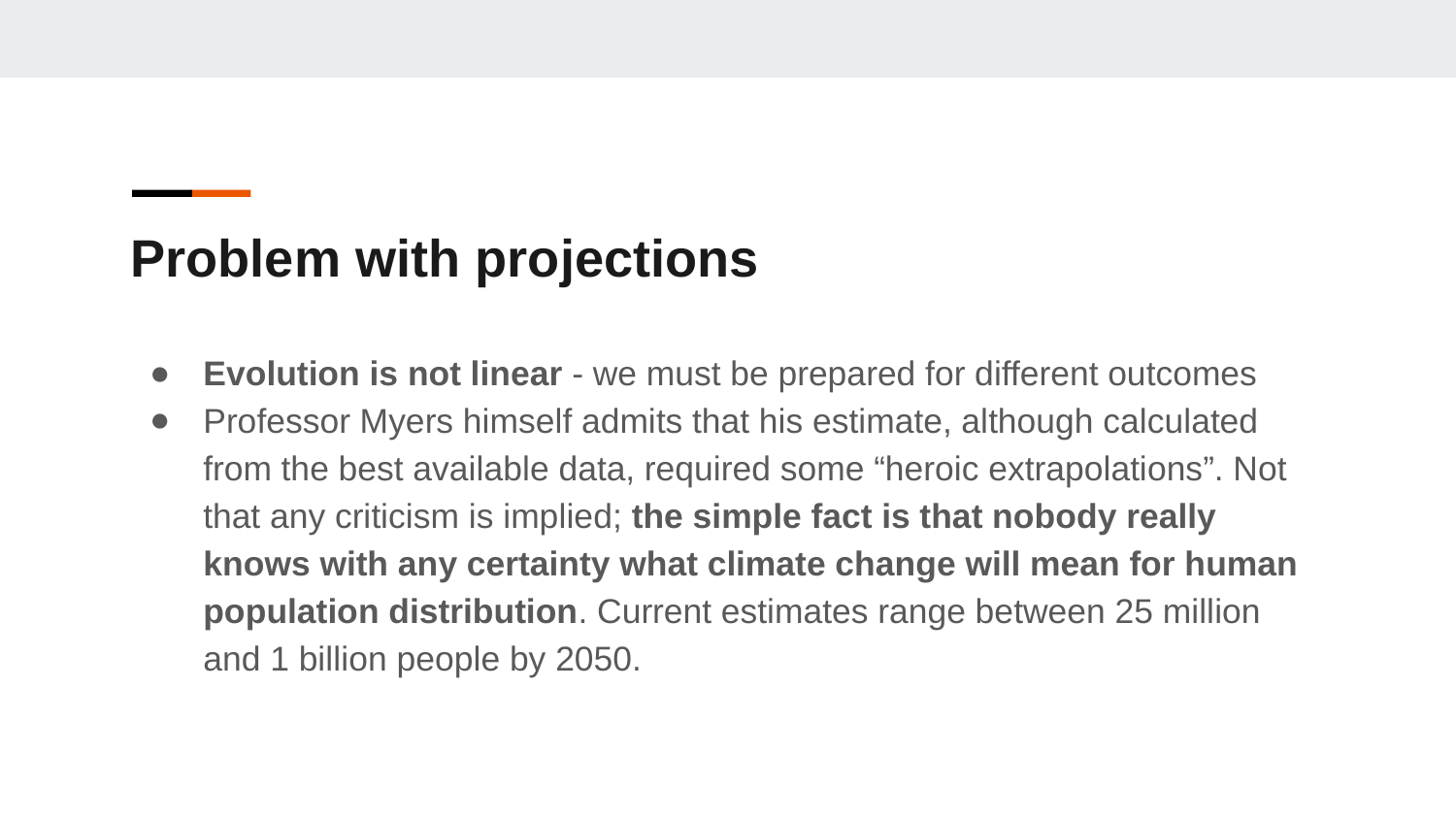

Problem with projections
Evolution is not linear - we must be prepared for different outcomes
Professor Myers himself admits that his estimate, although calculated from the best available data, required some “heroic extrapolations”. Not that any criticism is implied; the simple fact is that nobody really knows with any certainty what climate change will mean for human population distribution. Current estimates range between 25 million and 1 billion people by 2050.